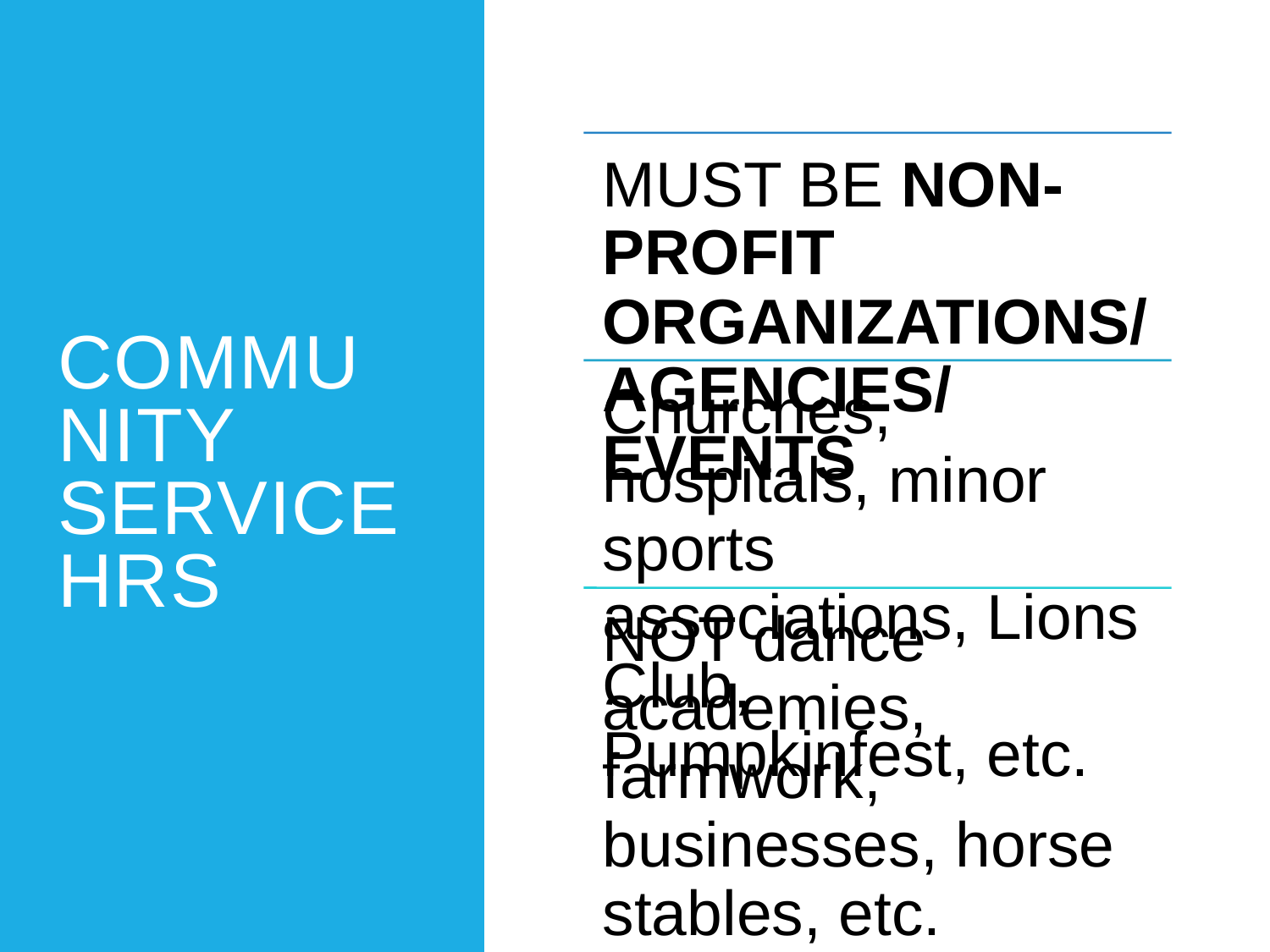

# Community Service Hrs
MUST BE NON-PROFIT ORGANIZATIONS/ AGENCIES/ EVENTS
Churches, hospitals, minor sports associations, Lions Club, Pumpkinfest, etc.
NOT dance academies, farmwork, businesses, horse stables, etc.